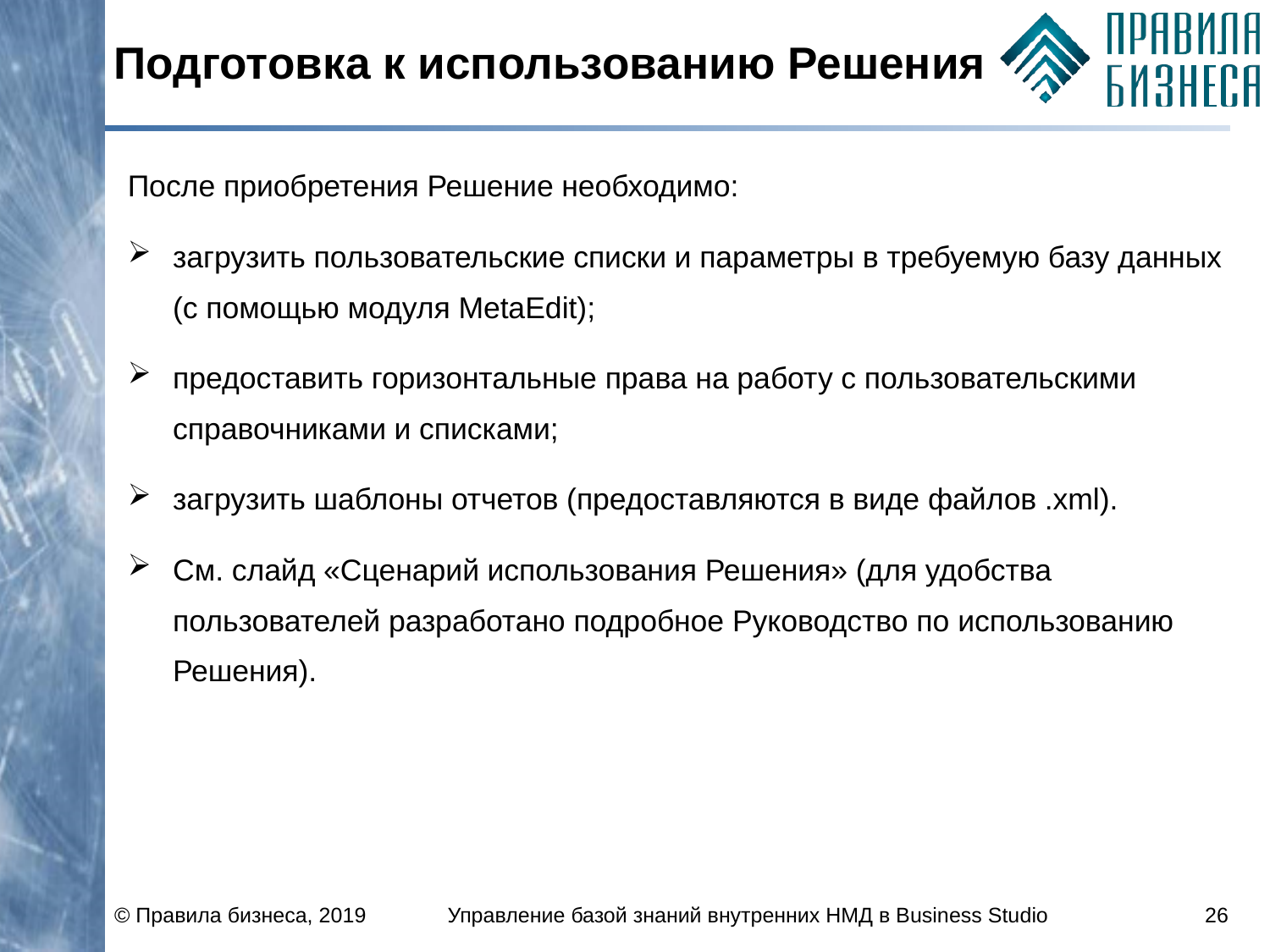

# Подготовка к использованию Решения
После приобретения Решение необходимо:
загрузить пользовательские списки и параметры в требуемую базу данных (с помощью модуля MetaEdit);
предоставить горизонтальные права на работу с пользовательскими справочниками и списками;
загрузить шаблоны отчетов (предоставляются в виде файлов .xml).
См. слайд «Сценарий использования Решения» (для удобства пользователей разработано подробное Руководство по использованию Решения).
© Правила бизнеса, 2019
Управление базой знаний внутренних НМД в Business Studio
26